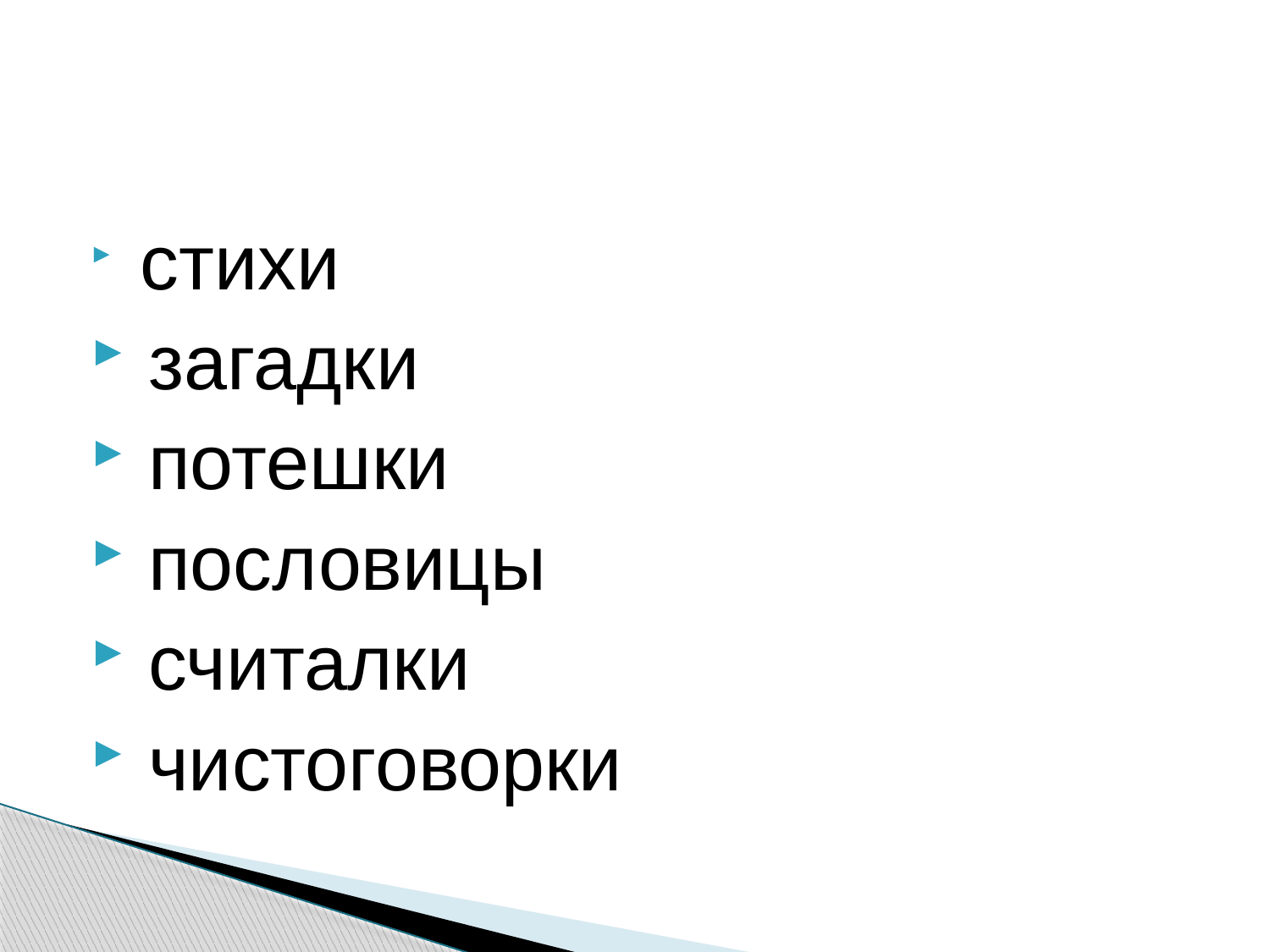

#
 стихи
 загадки
 потешки
 пословицы
 считалки
 чистоговорки